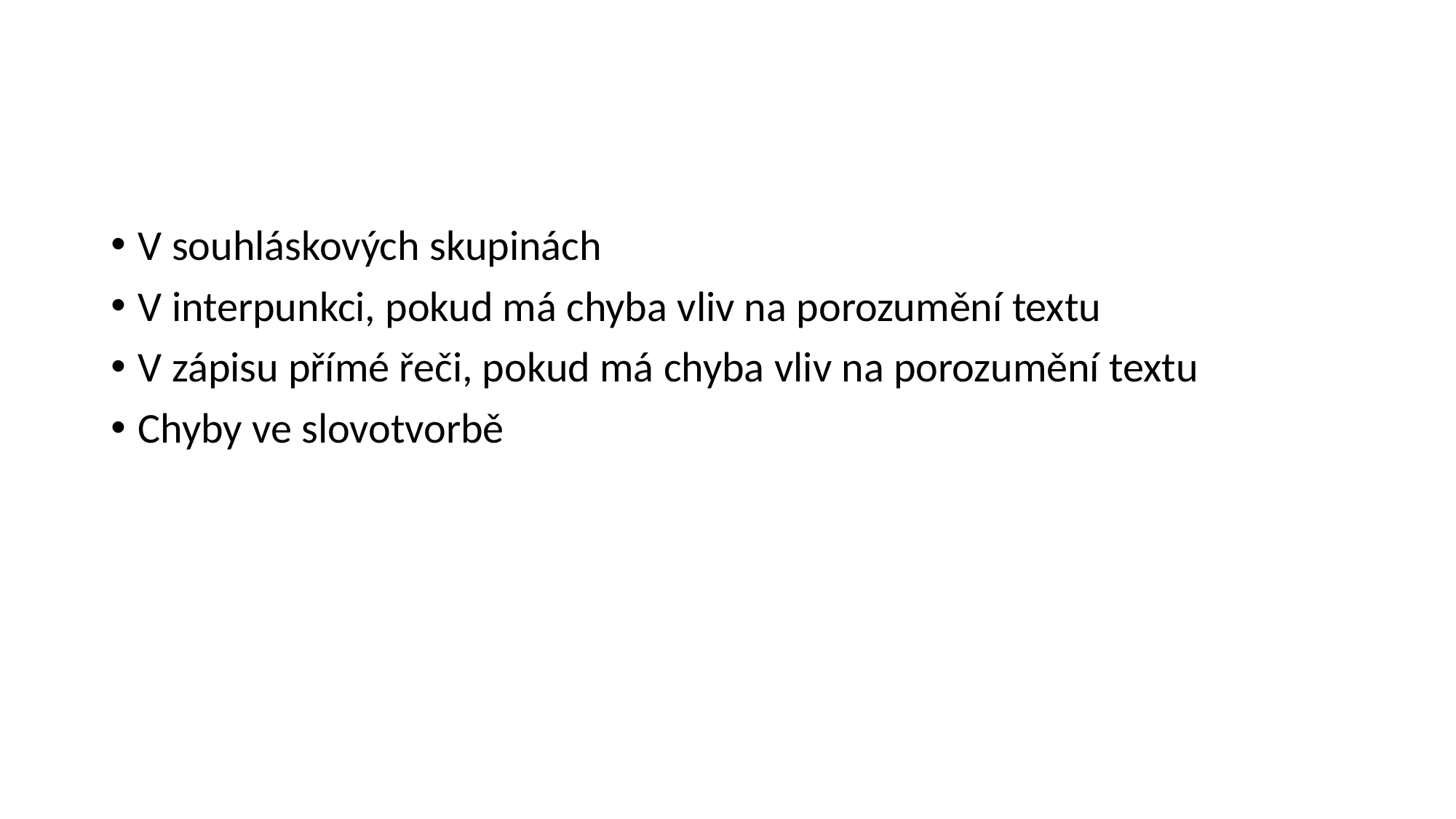

#
V souhláskových skupinách
V interpunkci, pokud má chyba vliv na porozumění textu
V zápisu přímé řeči, pokud má chyba vliv na porozumění textu
Chyby ve slovotvorbě